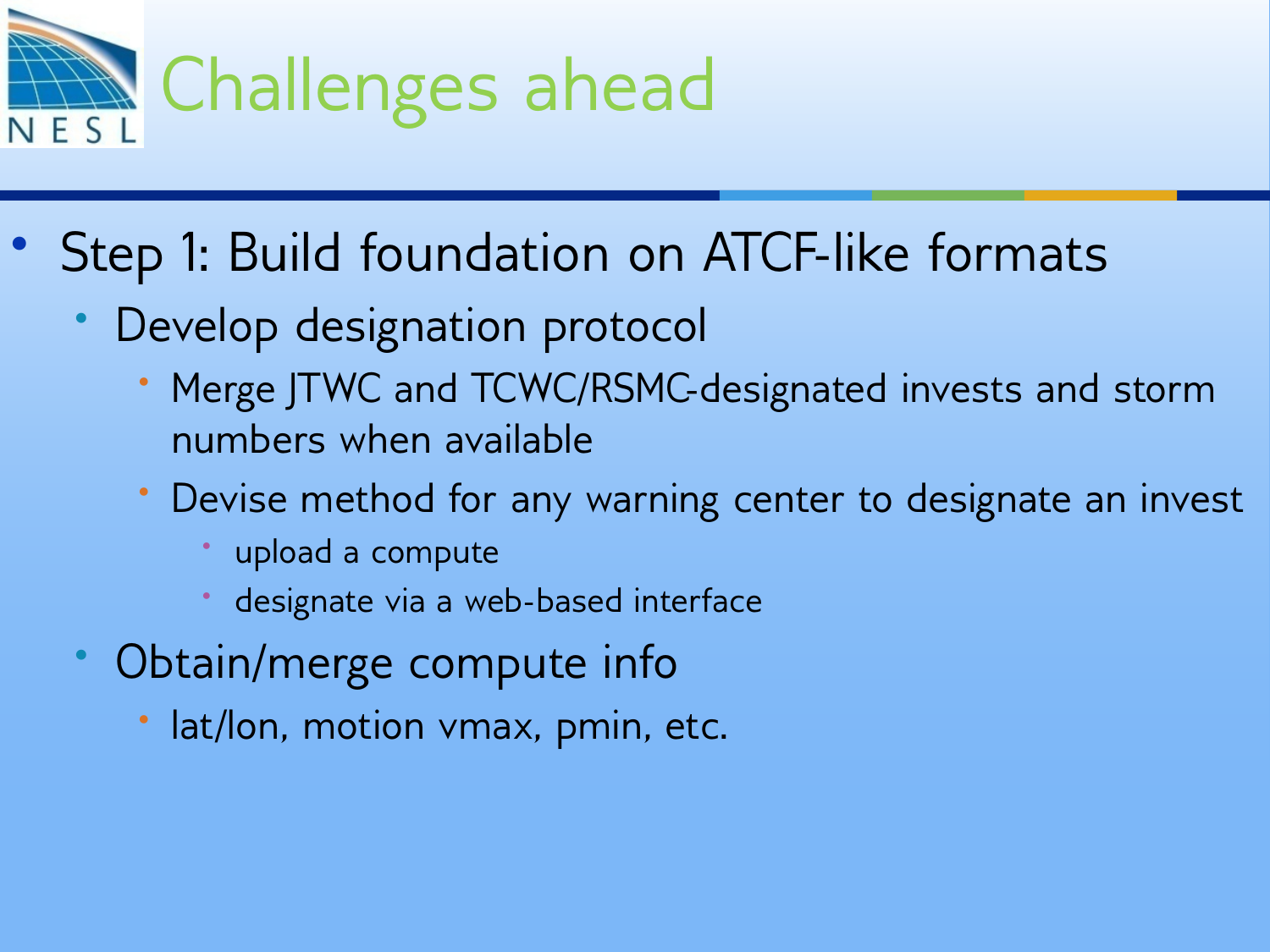

# Challenges ahead
Step 1: Build foundation on ATCF-like formats
Develop designation protocol
Merge JTWC and TCWC/RSMC-designated invests and storm numbers when available
Devise method for any warning center to designate an invest
upload a compute
designate via a web-based interface
Obtain/merge compute info
lat/lon, motion vmax, pmin, etc.